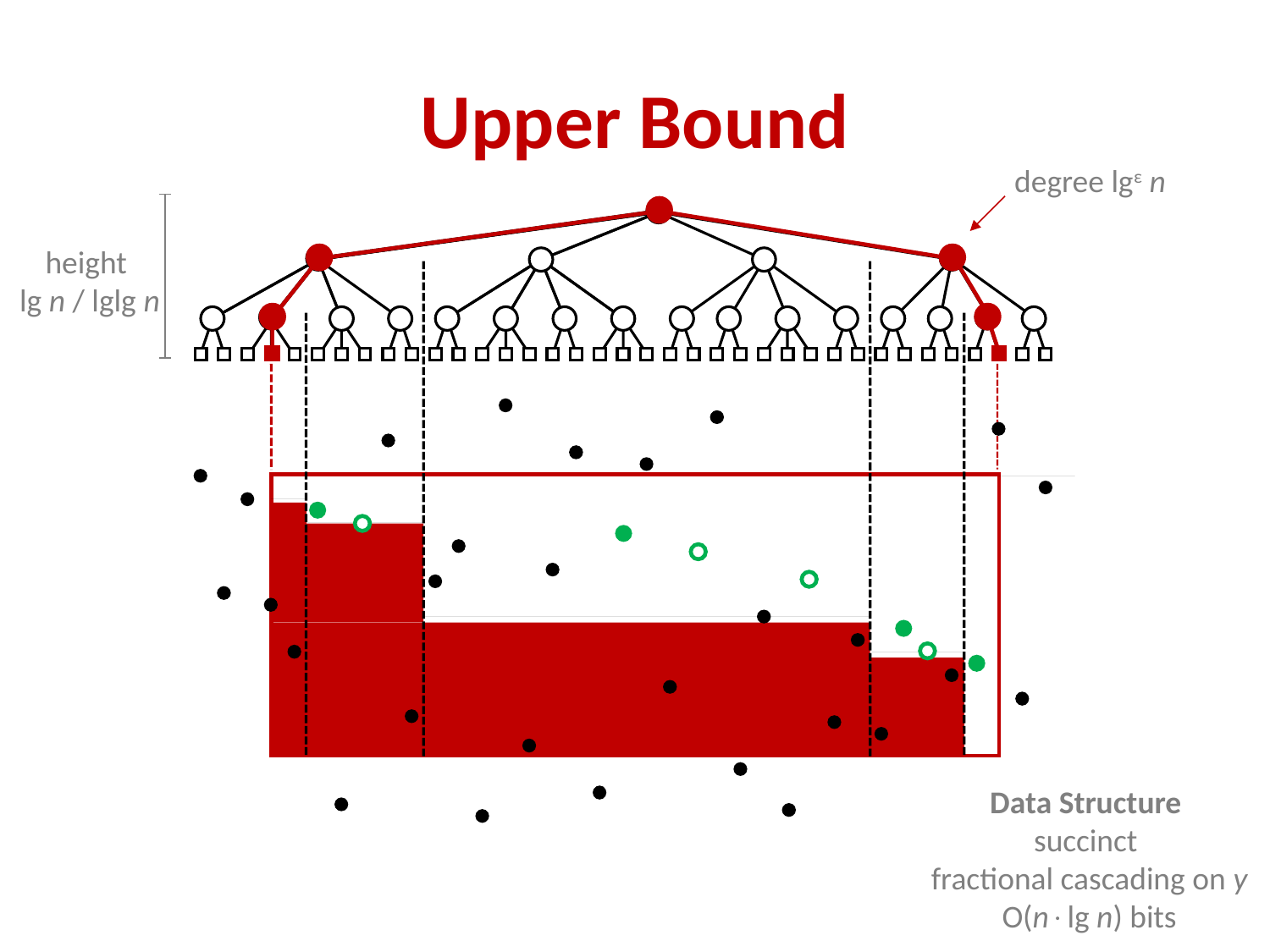

# Upper Bound
degree lgε n

height
lg n / lglg n

Data Structure
succinct
fractional cascading on y
O(n⋅lg n) bits